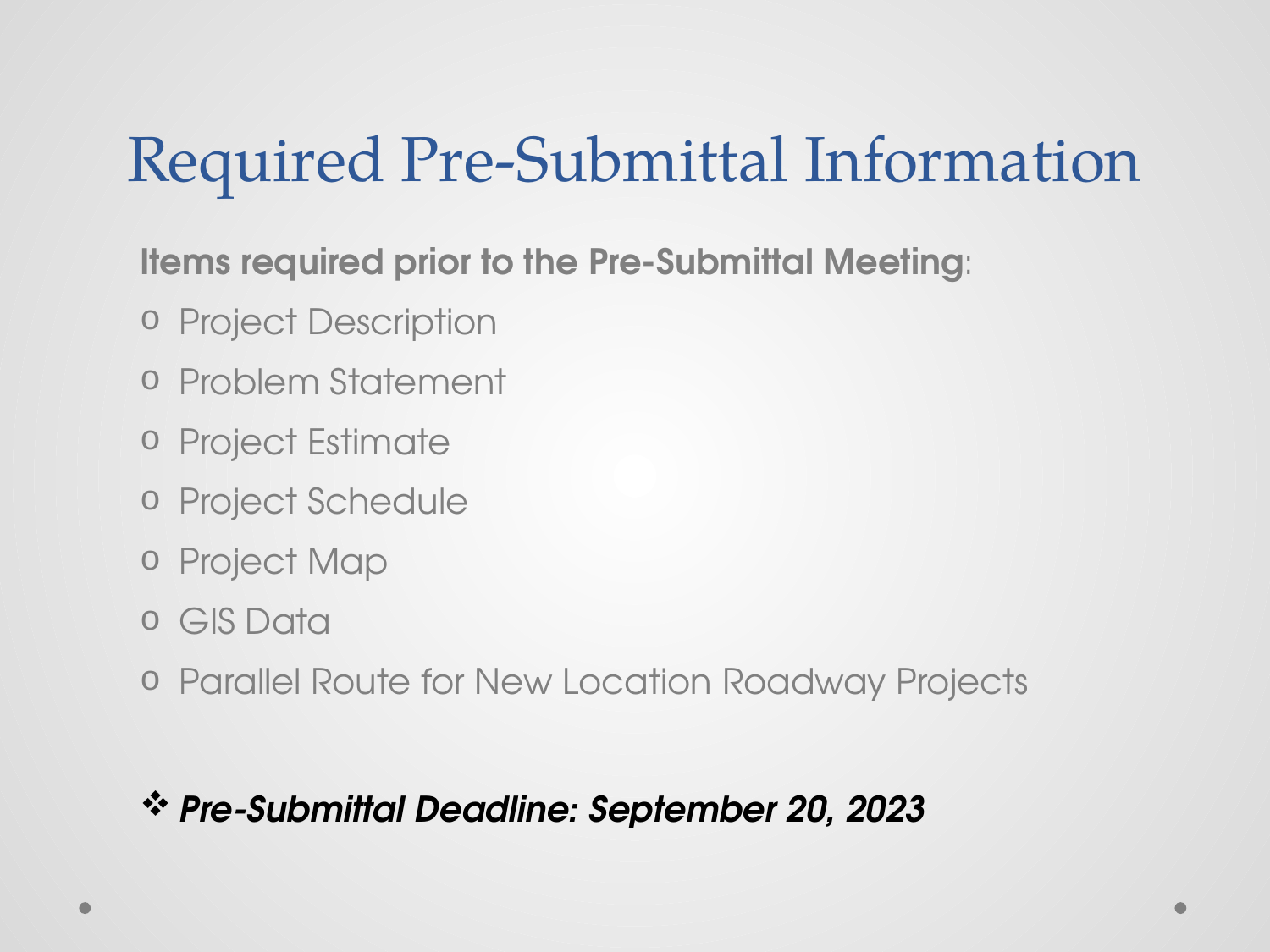

# Required Pre-Submittal Information
Items required prior to the Pre-Submittal Meeting:
Project Description
Problem Statement
Project Estimate
Project Schedule
Project Map
GIS Data
Parallel Route for New Location Roadway Projects

Pre-Submittal Deadline: September 20, 2023